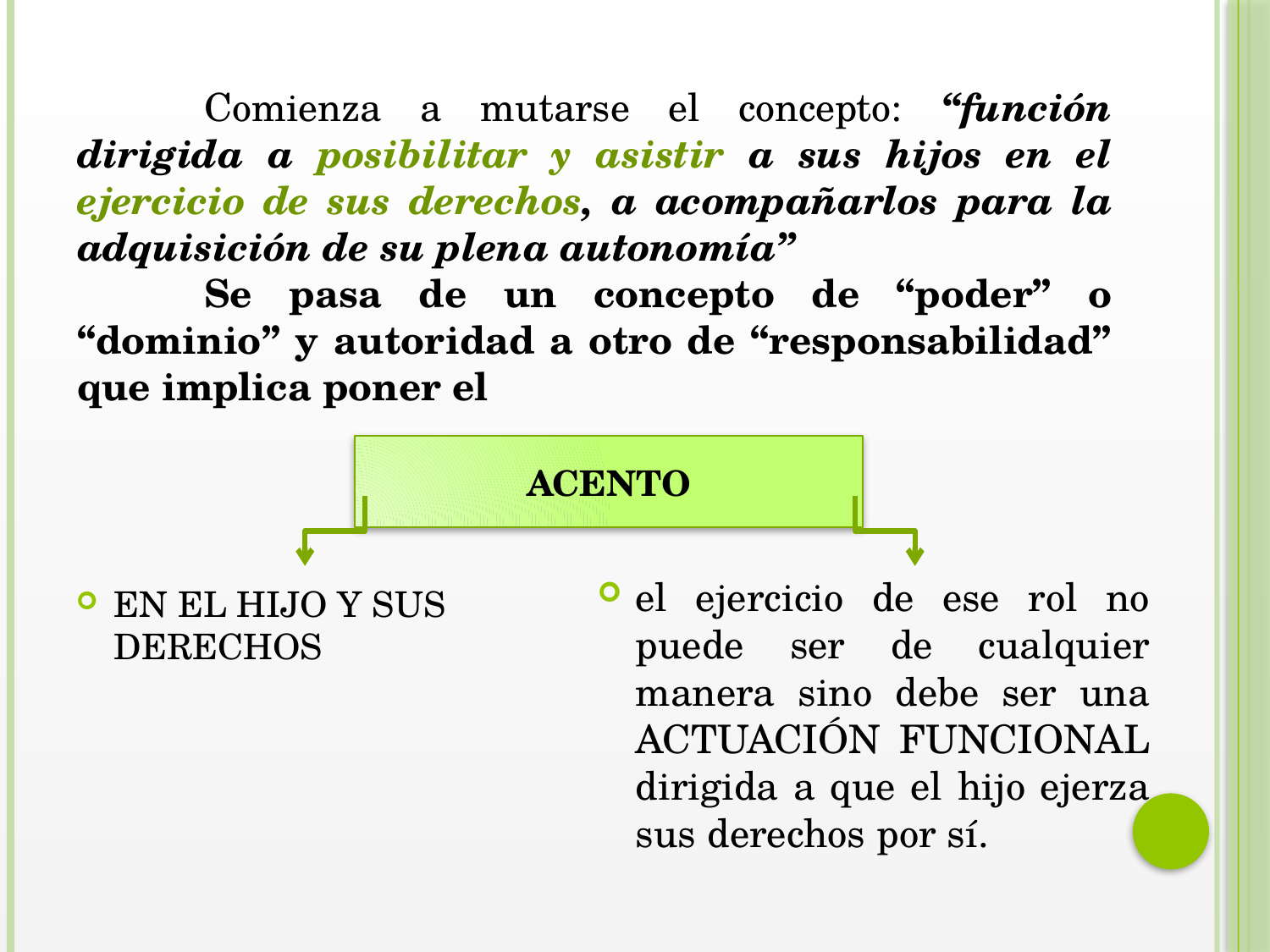

Comienza a mutarse el concepto: “función dirigida a posibilitar y asistir a sus hijos en el ejercicio de sus derechos, a acompañarlos para la adquisición de su plena autonomía”
	Se pasa de un concepto de “poder” o “dominio” y autoridad a otro de “responsabilidad” que implica poner el
ACENTO
el ejercicio de ese rol no puede ser de cualquier manera sino debe ser una ACTUACIÓN FUNCIONAL dirigida a que el hijo ejerza sus derechos por sí.
EN EL HIJO Y SUS DERECHOS